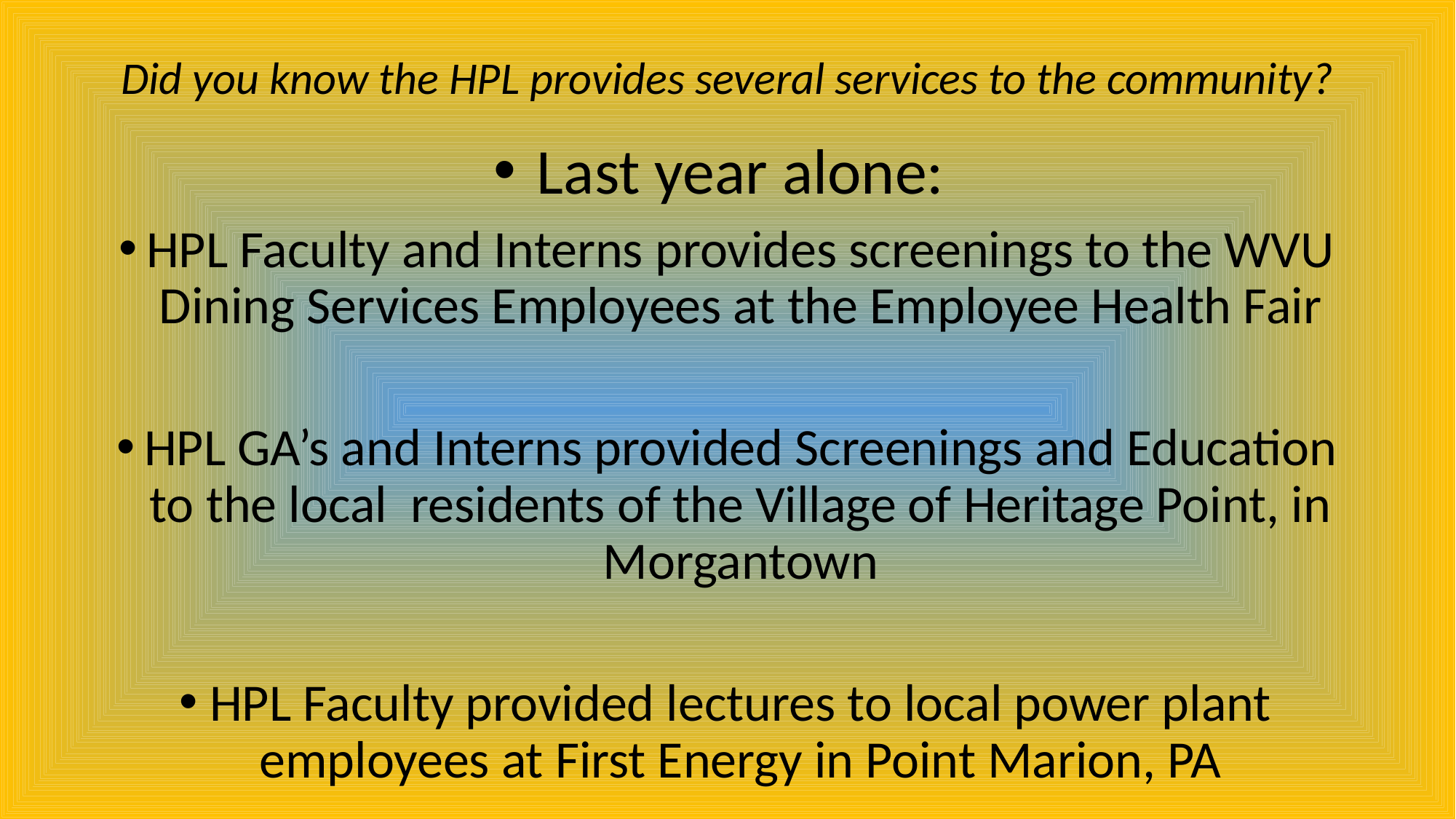

# Did you know the HPL provides several services to the community?
Last year alone:
HPL Faculty and Interns provides screenings to the WVU Dining Services Employees at the Employee Health Fair

HPL GA’s and Interns provided Screenings and Education to the local  residents of the Village of Heritage Point, in Morgantown

HPL Faculty provided lectures to local power plant employees at First Energy in Point Marion, PA